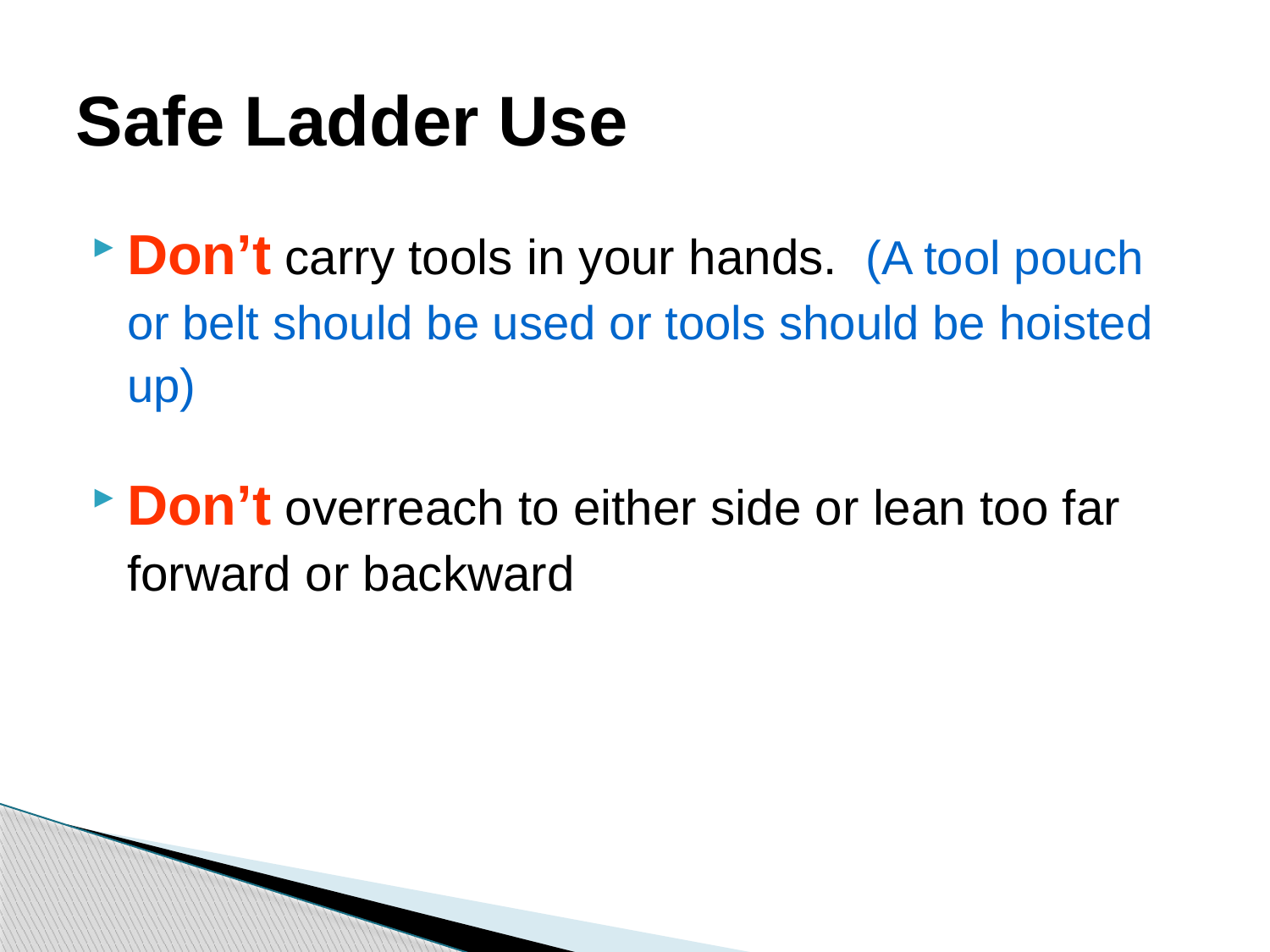

# Safe Ladder Use
Don’t carry tools in your hands.  (A tool pouch or belt should be used or tools should be hoisted up)

Don’t overreach to either side or lean too far forward or backward
Copyright ©2002 Progressive Business Publications